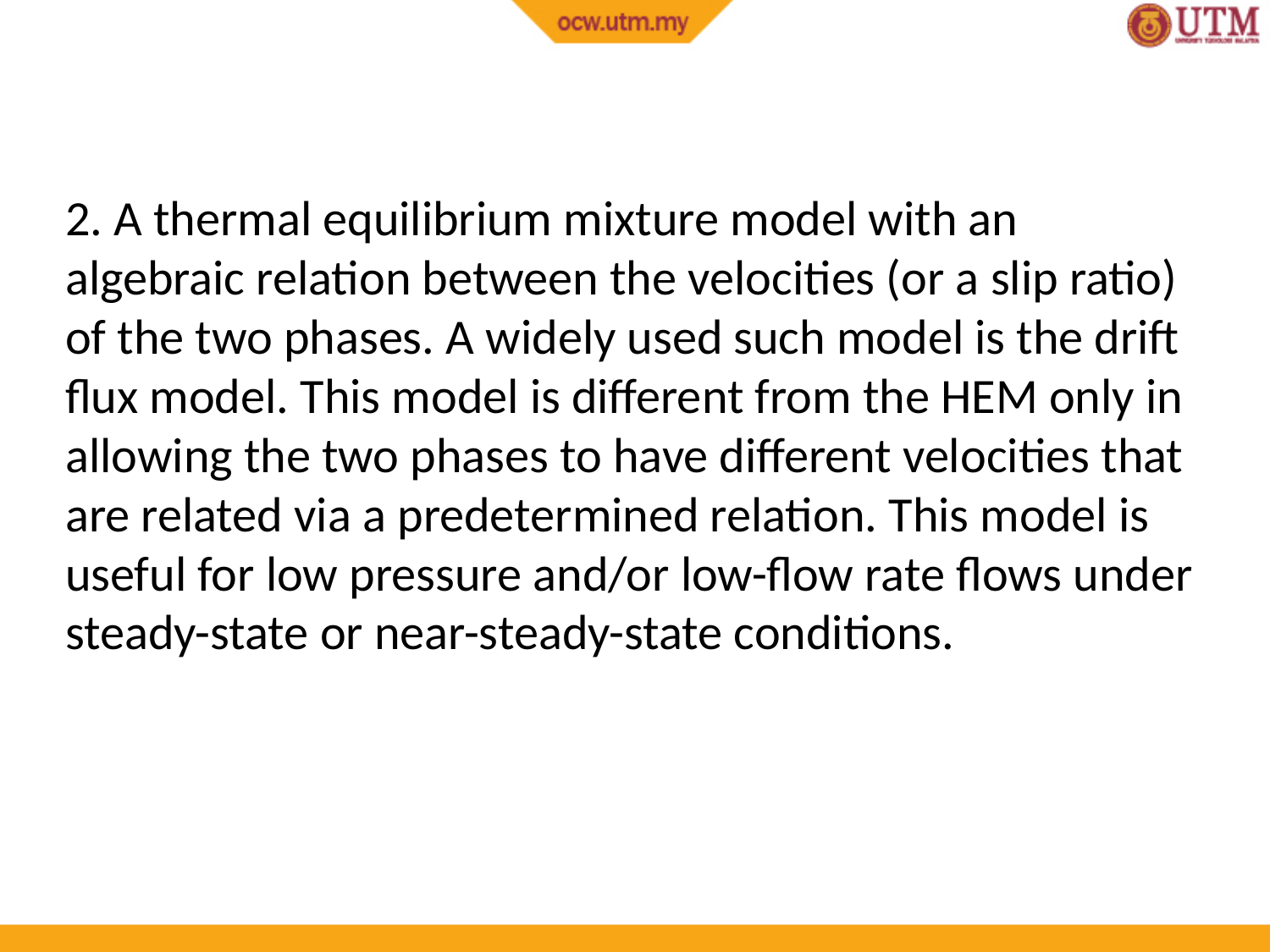

2. A thermal equilibrium mixture model with an algebraic relation between the velocities (or a slip ratio) of the two phases. A widely used such model is the drift flux model. This model is different from the HEM only in allowing the two phases to have different velocities that are related via a predetermined relation. This model is useful for low pressure and/or low-flow rate flows under steady-state or near-steady-state conditions.